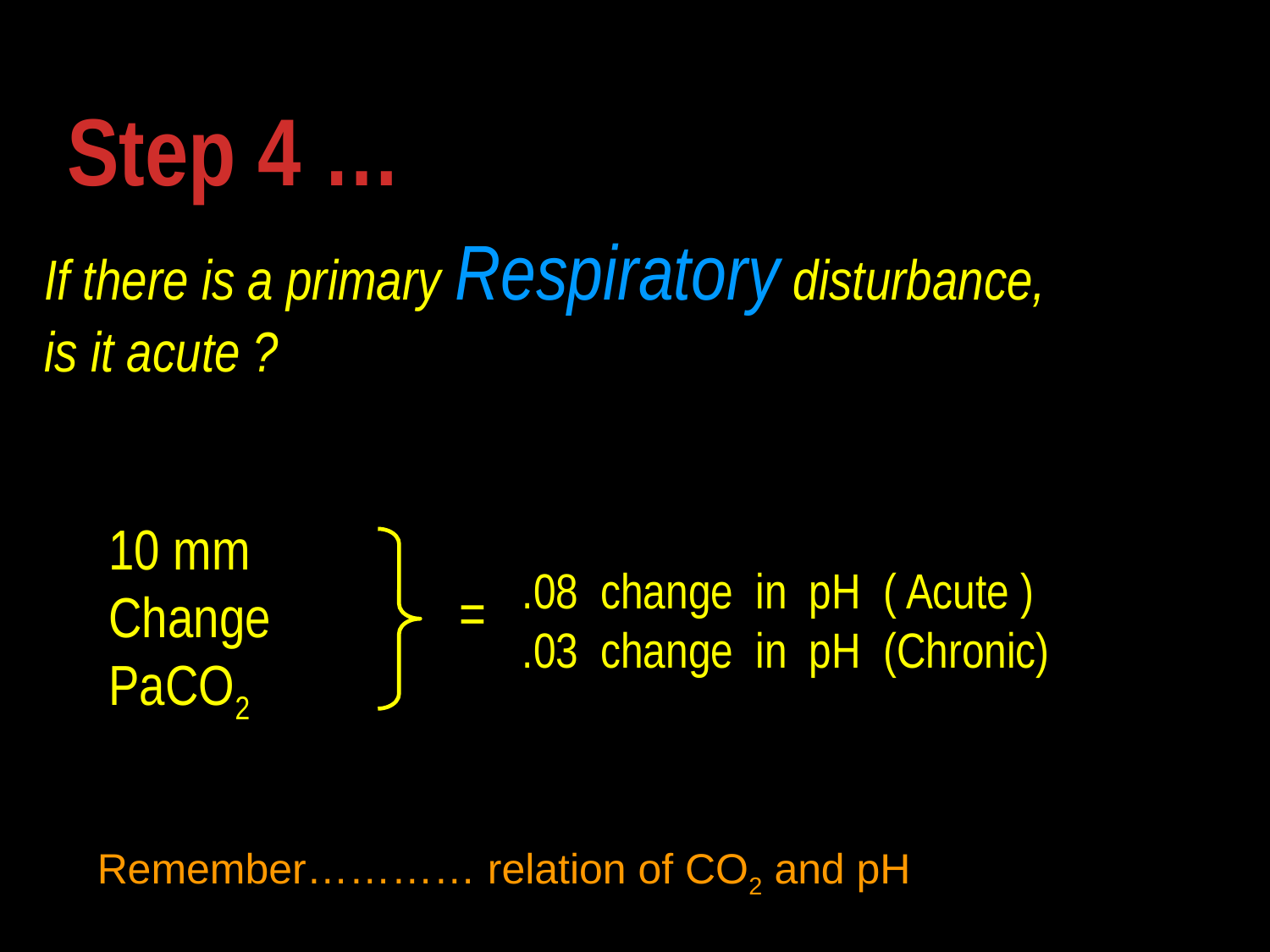

Step 4 …
If there is a primary Respiratory disturbance,
is it acute ?
10 mm
Change
PaCO2

.08  change  in  pH  ( Acute )
.03  change  in  pH  (Chronic)
=
Remember………… relation of CO2 and pH